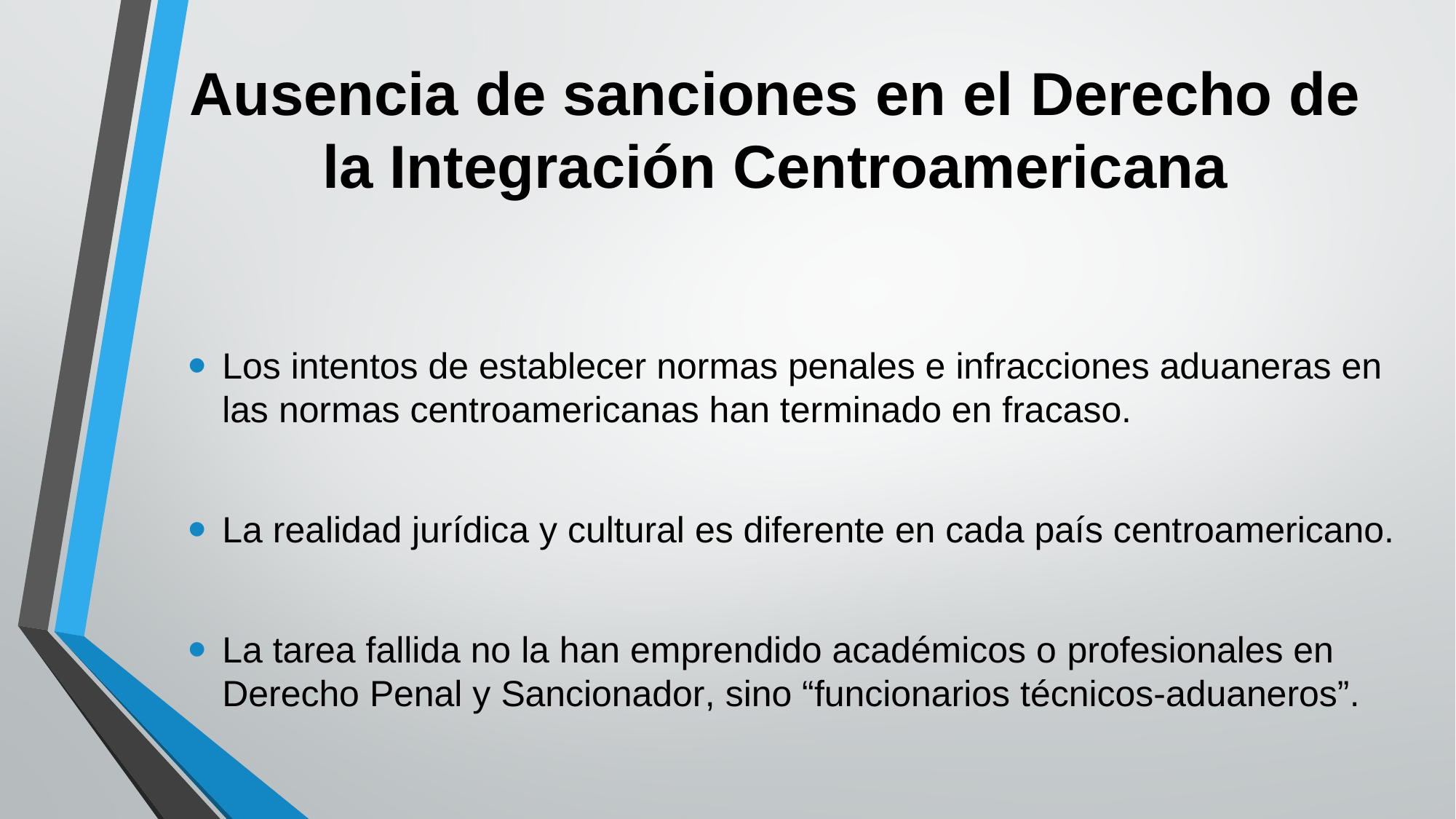

# Ausencia de sanciones en el Derecho de la Integración Centroamericana
Los intentos de establecer normas penales e infracciones aduaneras en las normas centroamericanas han terminado en fracaso.

La realidad jurídica y cultural es diferente en cada país centroamericano.

La tarea fallida no la han emprendido académicos o profesionales en Derecho Penal y Sancionador, sino “funcionarios técnicos-aduaneros”.